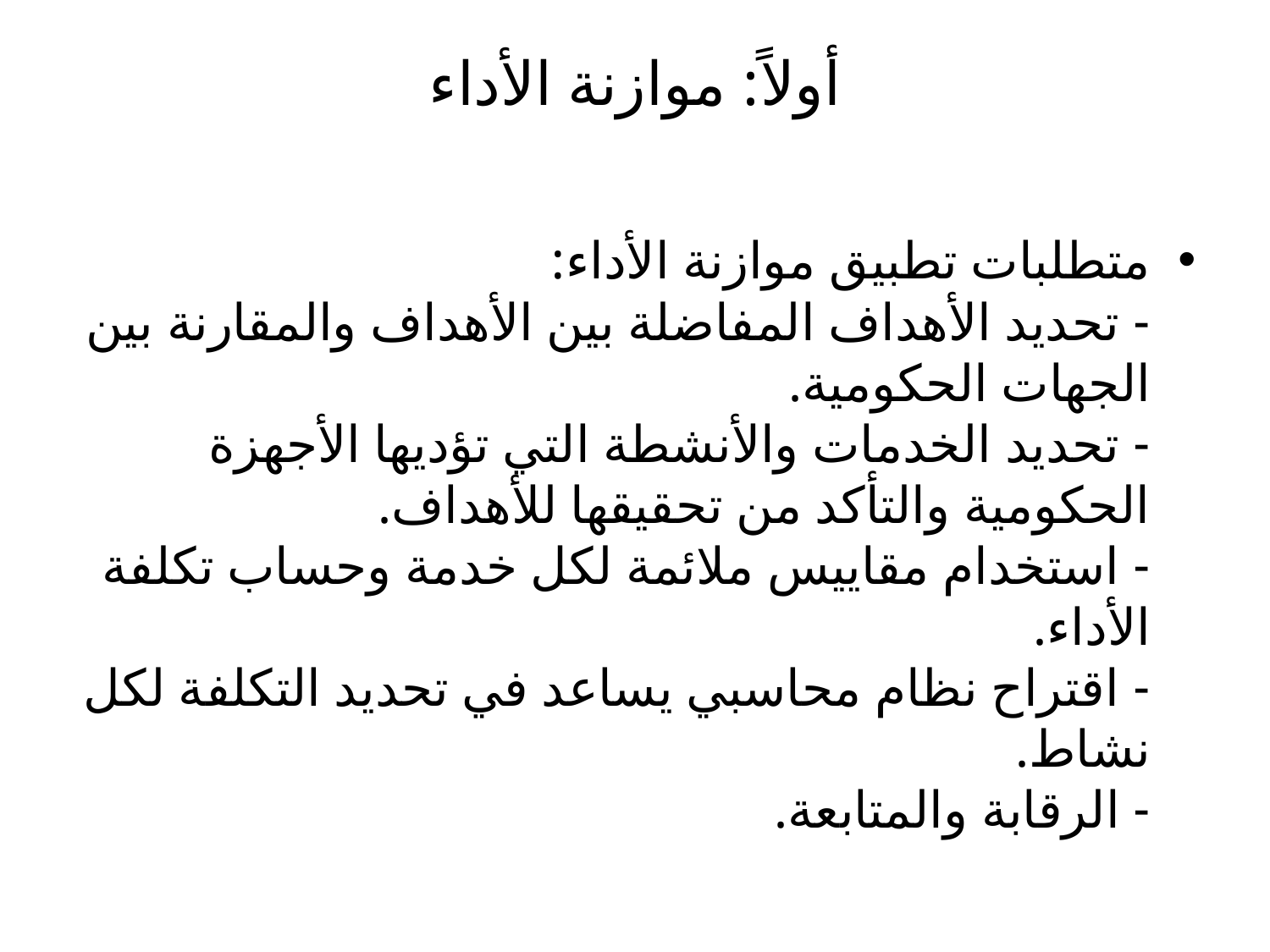

# أولاً: موازنة الأداء
متطلبات تطبيق موازنة الأداء:
- تحديد الأهداف المفاضلة بين الأهداف والمقارنة بين الجهات الحكومية.
- تحديد الخدمات والأنشطة التي تؤديها الأجهزة الحكومية والتأكد من تحقيقها للأهداف.
- استخدام مقاييس ملائمة لكل خدمة وحساب تكلفة الأداء.
- اقتراح نظام محاسبي يساعد في تحديد التكلفة لكل نشاط.
- الرقابة والمتابعة.